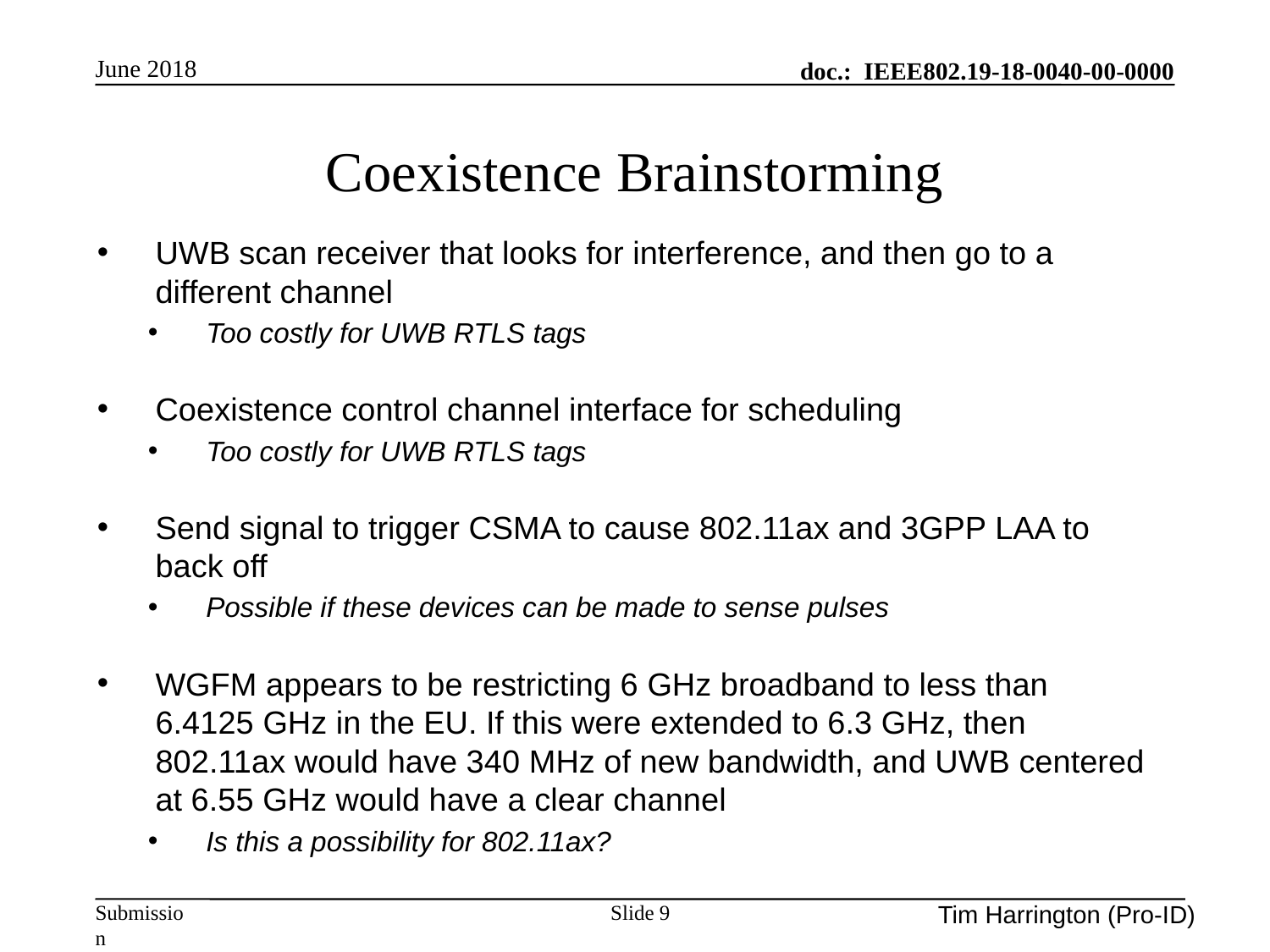

June 2018
# Coexistence Brainstorming
UWB scan receiver that looks for interference, and then go to a different channel
Too costly for UWB RTLS tags
Coexistence control channel interface for scheduling
Too costly for UWB RTLS tags
Send signal to trigger CSMA to cause 802.11ax and 3GPP LAA to back off
Possible if these devices can be made to sense pulses
WGFM appears to be restricting 6 GHz broadband to less than 6.4125 GHz in the EU. If this were extended to 6.3 GHz, then 802.11ax would have 340 MHz of new bandwidth, and UWB centered at 6.55 GHz would have a clear channel
Is this a possibility for 802.11ax?
Slide 9
Tim Harrington (Pro-ID)